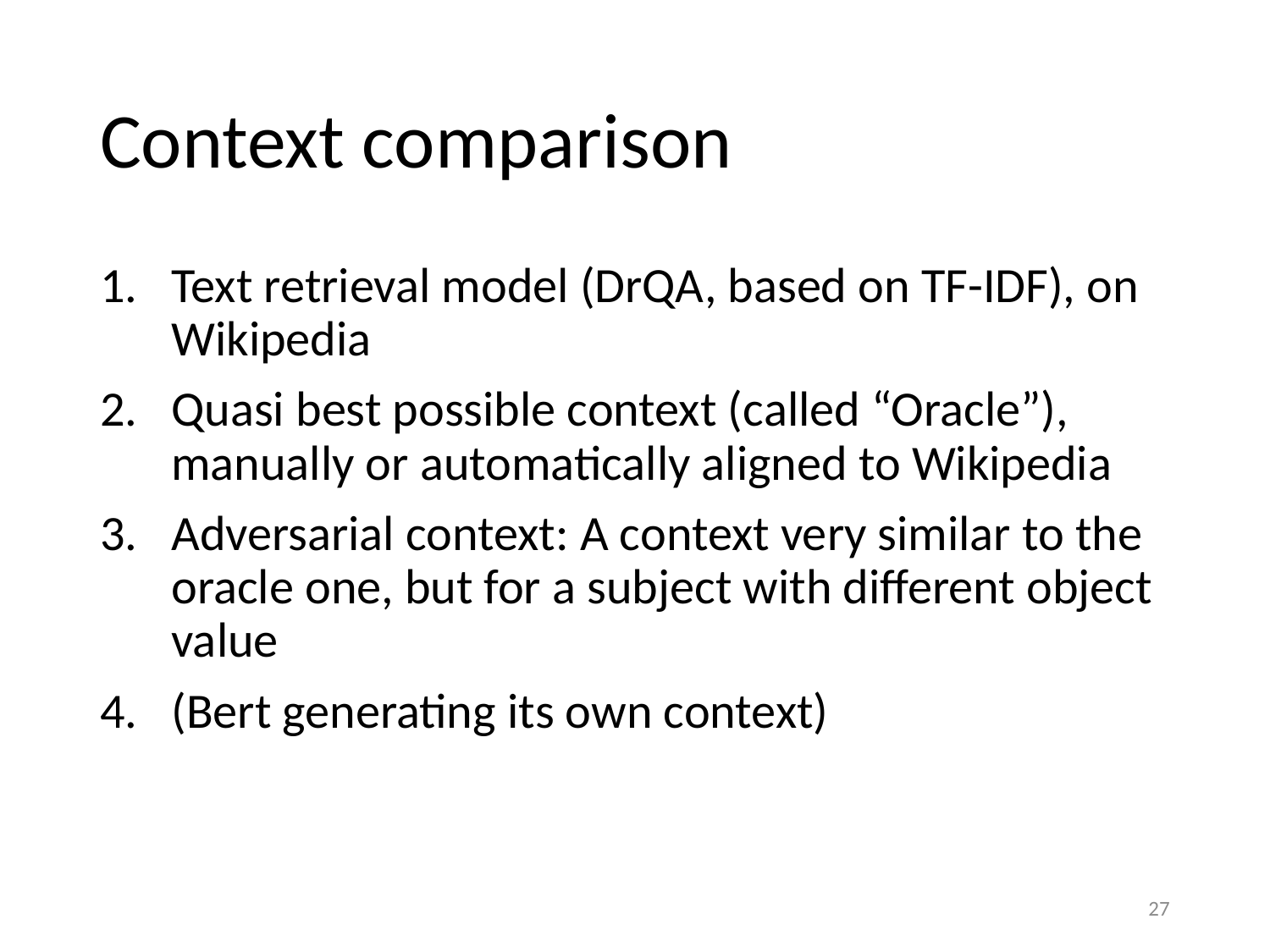

# Context comparison
Text retrieval model (DrQA, based on TF-IDF), on Wikipedia
Quasi best possible context (called “Oracle”), manually or automatically aligned to Wikipedia
Adversarial context: A context very similar to the oracle one, but for a subject with different object value
(Bert generating its own context)

27